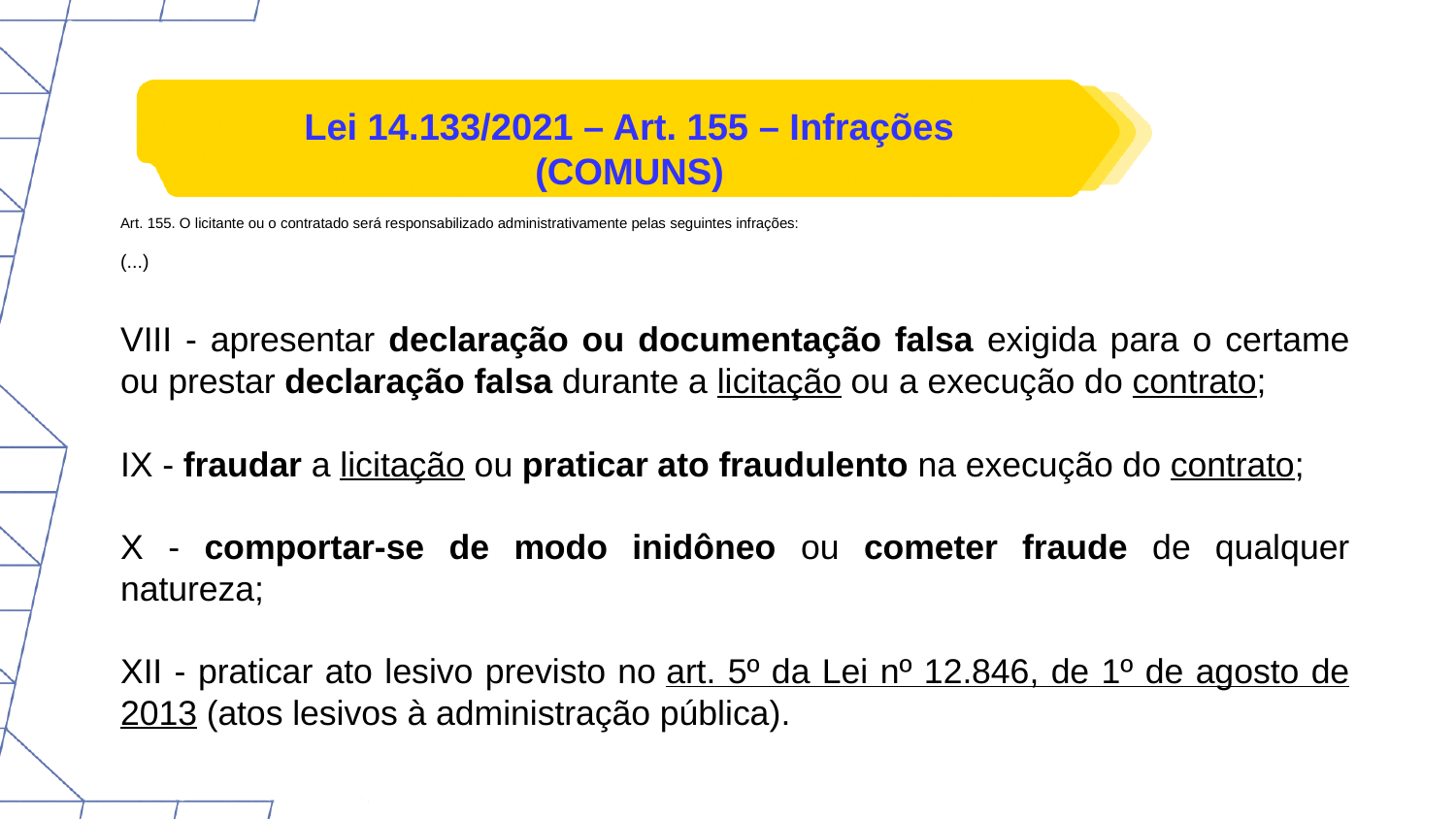

# Lei 14.133/2021 – Art. 155 – Infrações (COMUNS)
Art. 155. O licitante ou o contratado será responsabilizado administrativamente pelas seguintes infrações:

(...)

VIII - apresentar declaração ou documentação falsa exigida para o certame ou prestar declaração falsa durante a licitação ou a execução do contrato;

IX - fraudar a licitação ou praticar ato fraudulento na execução do contrato;

X - comportar-se de modo inidôneo ou cometer fraude de qualquer natureza;

XII - praticar ato lesivo previsto no art. 5º da Lei nº 12.846, de 1º de agosto de 2013 (atos lesivos à administração pública).